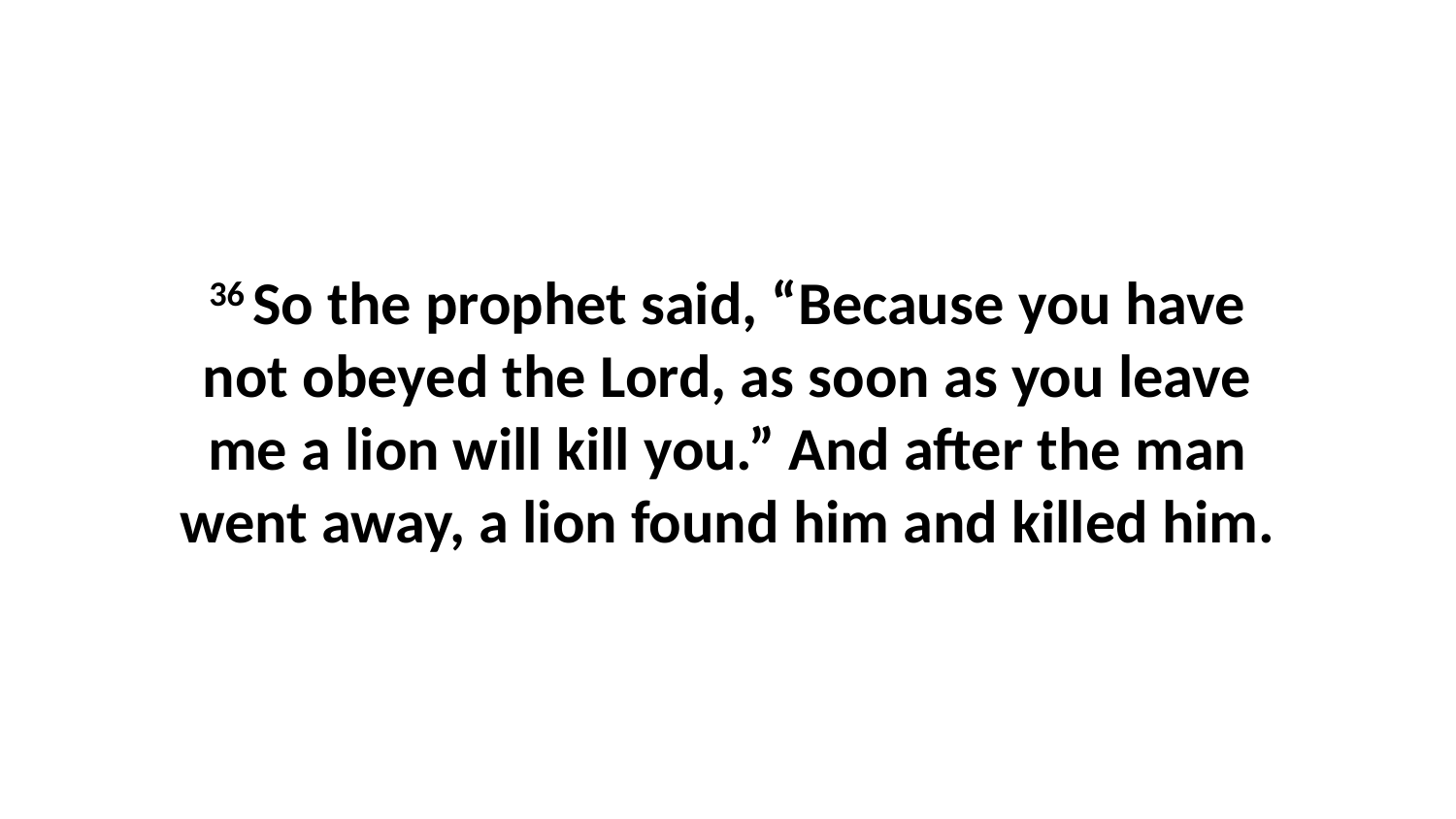

36 So the prophet said, “Because you have not obeyed the Lord, as soon as you leave me a lion will kill you.” And after the man went away, a lion found him and killed him.